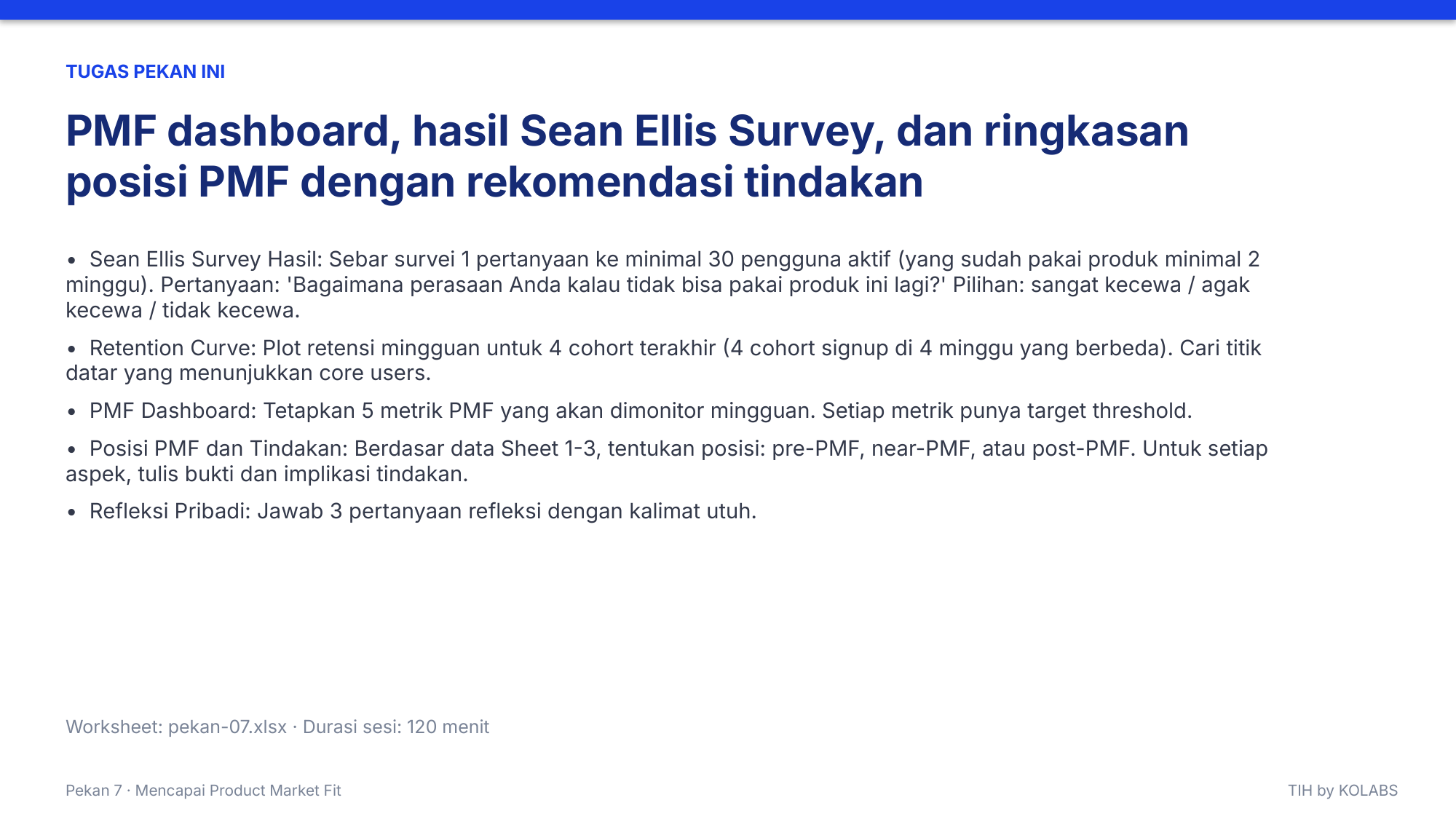

TUGAS PEKAN INI
PMF dashboard, hasil Sean Ellis Survey, dan ringkasan posisi PMF dengan rekomendasi tindakan
•  Sean Ellis Survey Hasil: Sebar survei 1 pertanyaan ke minimal 30 pengguna aktif (yang sudah pakai produk minimal 2 minggu). Pertanyaan: 'Bagaimana perasaan Anda kalau tidak bisa pakai produk ini lagi?' Pilihan: sangat kecewa / agak kecewa / tidak kecewa.
•  Retention Curve: Plot retensi mingguan untuk 4 cohort terakhir (4 cohort signup di 4 minggu yang berbeda). Cari titik datar yang menunjukkan core users.
•  PMF Dashboard: Tetapkan 5 metrik PMF yang akan dimonitor mingguan. Setiap metrik punya target threshold.
•  Posisi PMF dan Tindakan: Berdasar data Sheet 1-3, tentukan posisi: pre-PMF, near-PMF, atau post-PMF. Untuk setiap aspek, tulis bukti dan implikasi tindakan.
•  Refleksi Pribadi: Jawab 3 pertanyaan refleksi dengan kalimat utuh.
Worksheet: pekan-07.xlsx · Durasi sesi: 120 menit
Pekan 7 · Mencapai Product Market Fit
TIH by KOLABS